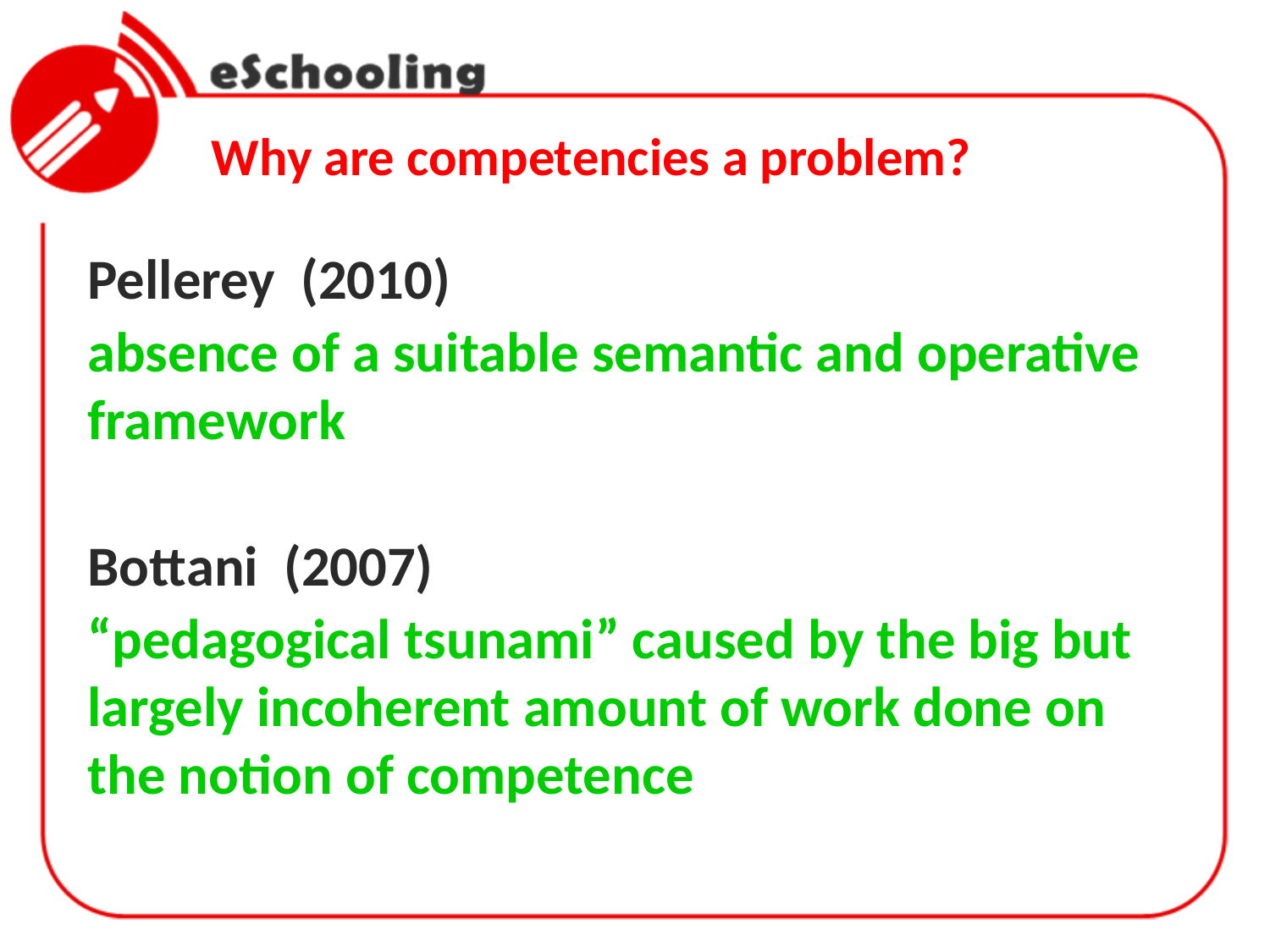

# Why are competencies a problem?
Pellerey  (2010)
absence of a suitable semantic and operative framework

Bottani  (2007)
“pedagogical tsunami” caused by the big but largely incoherent amount of work done on the notion of competence